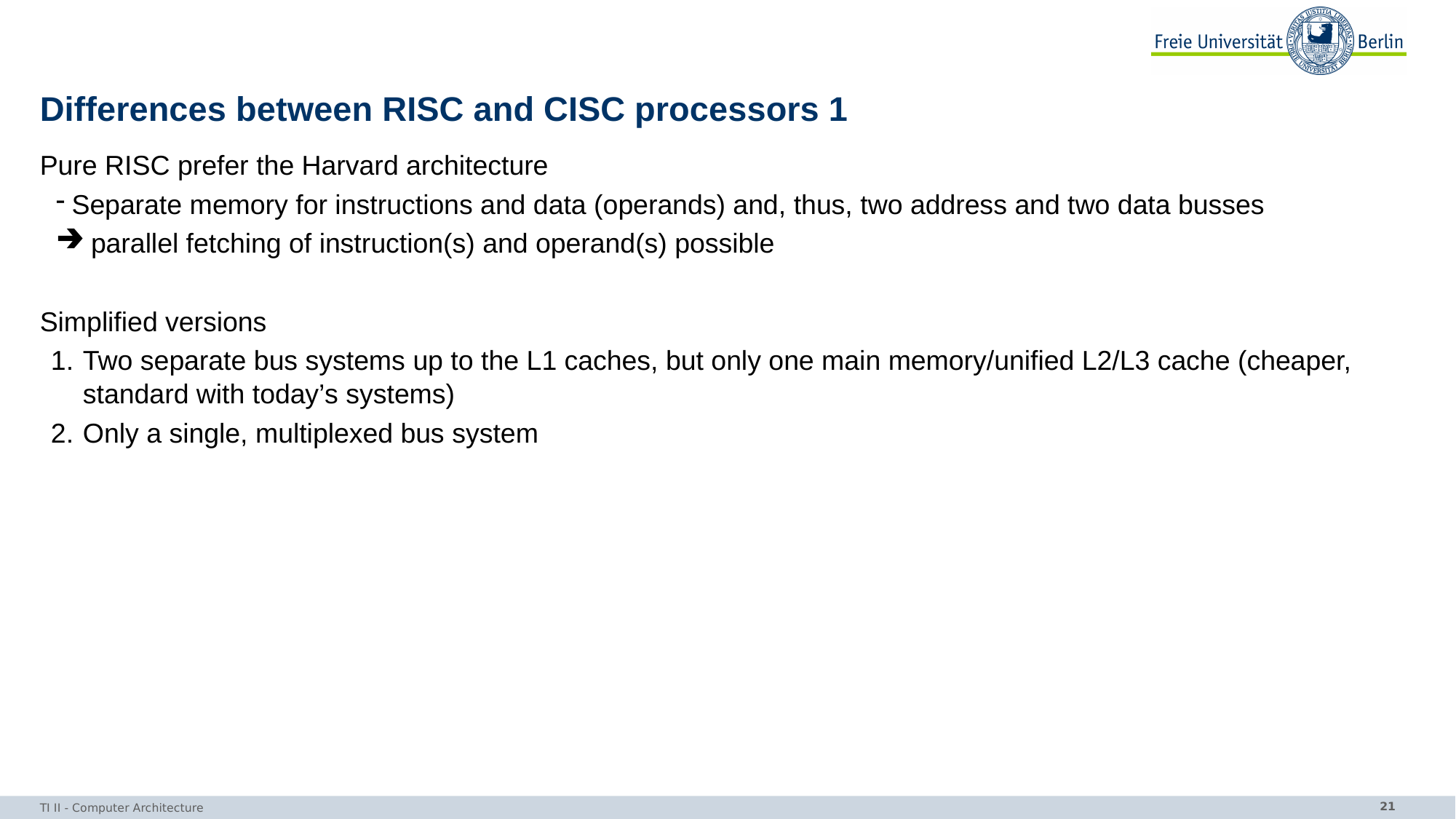

# Differences between RISC and CISC processors 1
Pure RISC prefer the Harvard architecture
Separate memory for instructions and data (operands) and, thus, two address and two data busses
 parallel fetching of instruction(s) and operand(s) possible

Simplified versions
Two separate bus systems up to the L1 caches, but only one main memory/unified L2/L3 cache (cheaper, standard with today’s systems)
Only a single, multiplexed bus system

TI II - Computer Architecture